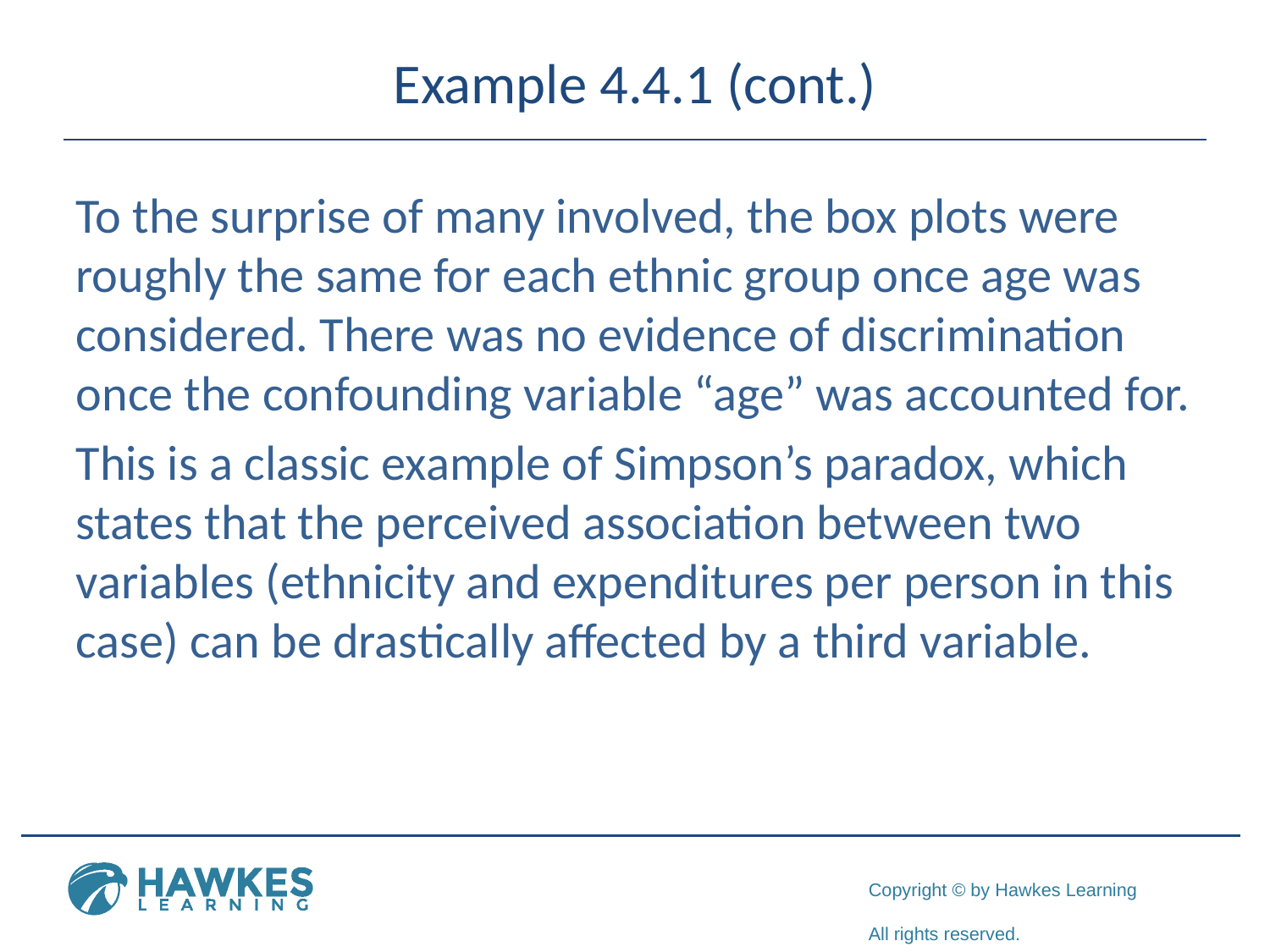

# Example 4.4.1 (cont.)
To the surprise of many involved, the box plots were roughly the same for each ethnic group once age was considered. There was no evidence of discrimination once the confounding variable “age” was accounted for.
This is a classic example of Simpson’s paradox, which states that the perceived association between two variables (ethnicity and expenditures per person in this case) can be drastically affected by a third variable.